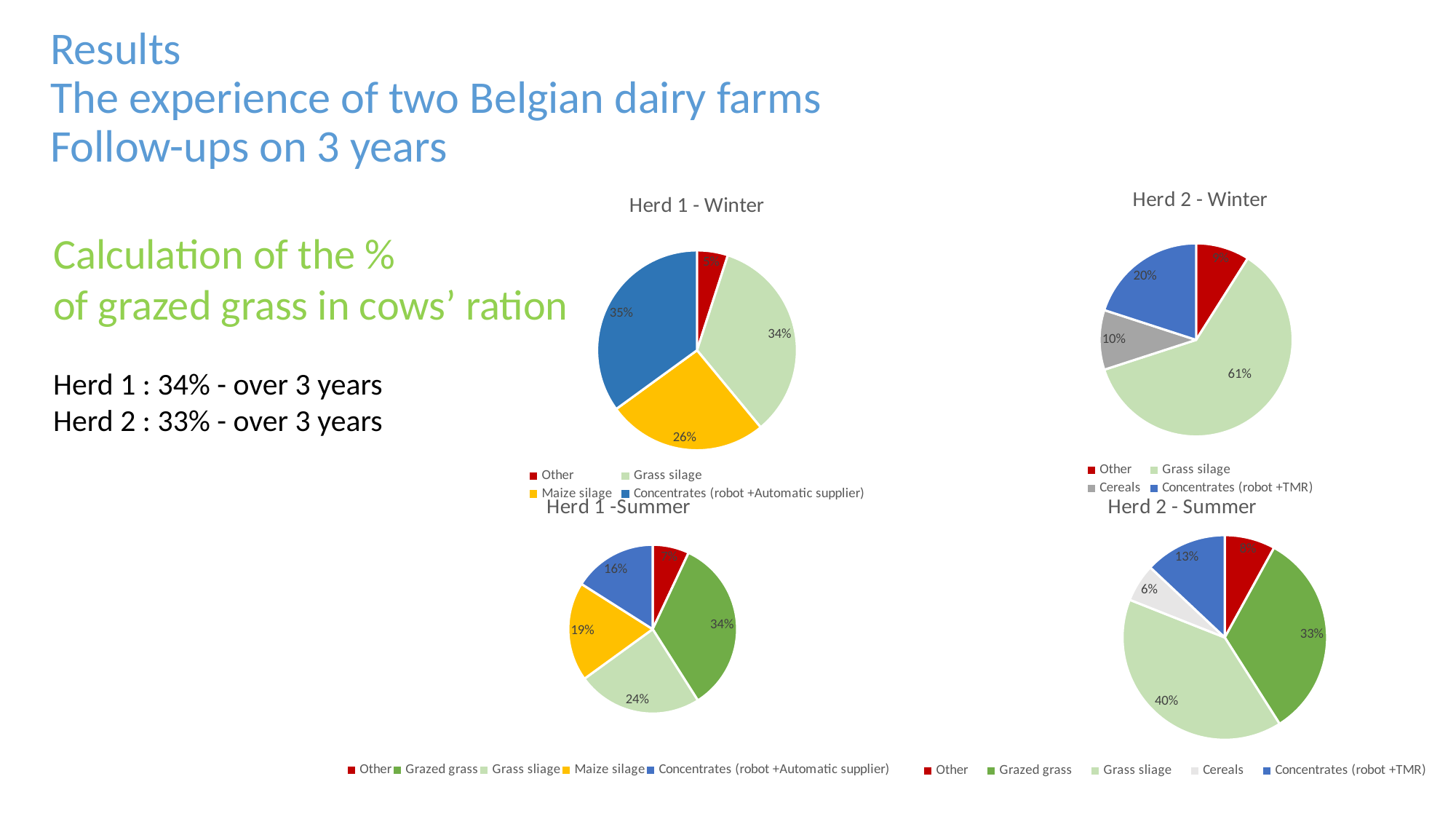

# Results The experience of two Belgian dairy farms Follow-ups on 3 years

### Chart: Herd 2 - Winter

| Category |  |
|---|---|
| Other | 9.0 |
| Grass silage | 61.0 |
| Cereals | 10.0 |
| Concentrates (robot +TMR) | 20.0 |

### Chart: Herd 1 - Winter

| Category |  |
|---|---|
| Other | 5.0 |
| Grass silage | 34.0 |
| Maize silage | 26.0 |
| Concentrates (robot +Automatic supplier) | 35.0 |
Calculation of the %
of grazed grass in cows’ ration

Herd 1 : 34% - over 3 years
Herd 2 : 33% - over 3 years

### Chart: Herd 1 -Summer

| Category |  |
|---|---|
| Other | 7.0 |
| Grazed grass | 34.0 |
| Grass sliage | 24.0 |
| Maize silage | 19.0 |
| Concentrates (robot +Automatic supplier) | 16.0 |

### Chart: Herd 2 - Summer

| Category |  |
|---|---|
| Other | 8.0 |
| Grazed grass | 33.0 |
| Grass sliage | 40.0 |
| Cereals | 6.0 |
| Concentrates (robot +TMR) | 13.0 |